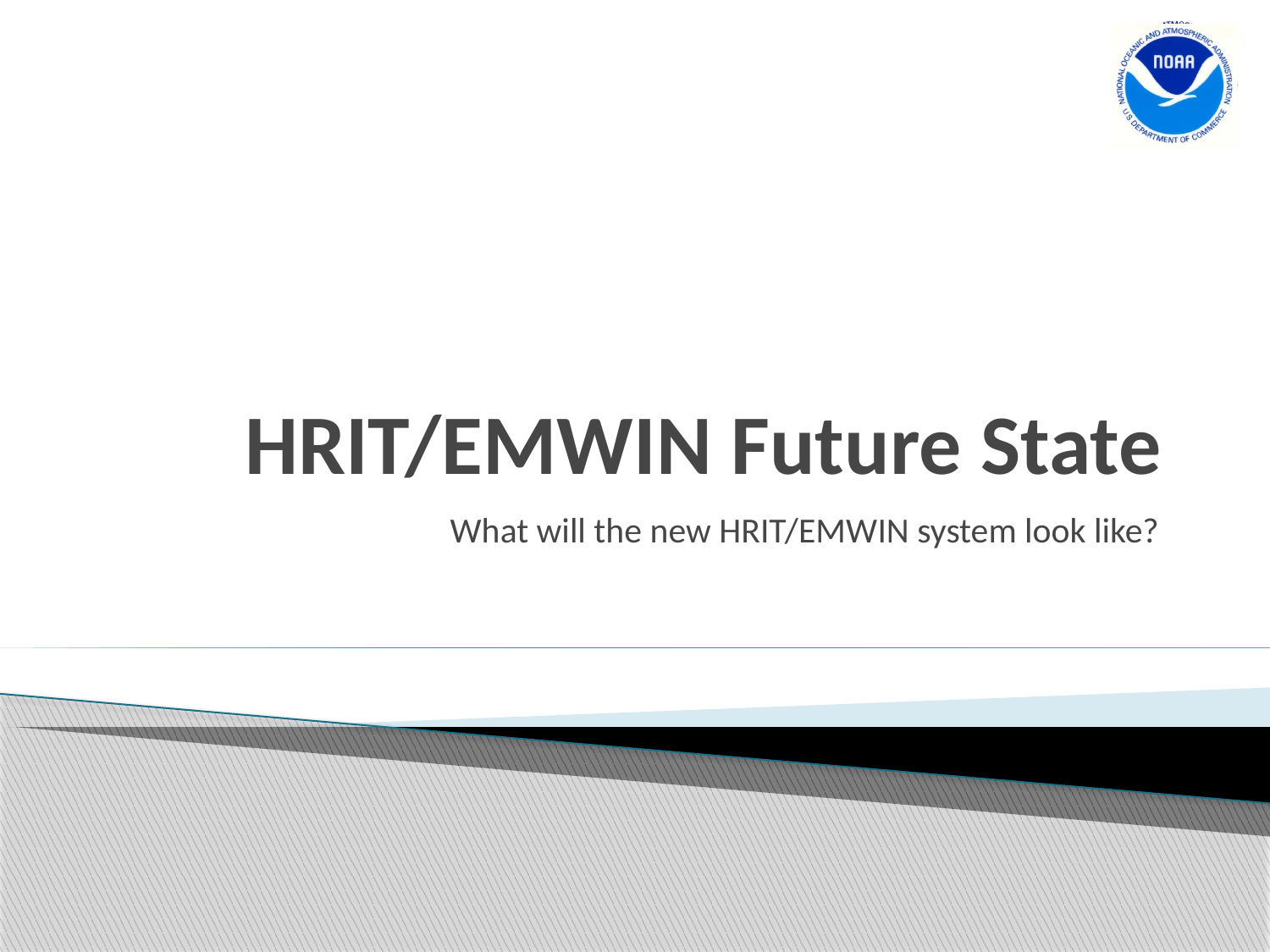

# HRIT/EMWIN Future State
What will the new HRIT/EMWIN system look like?